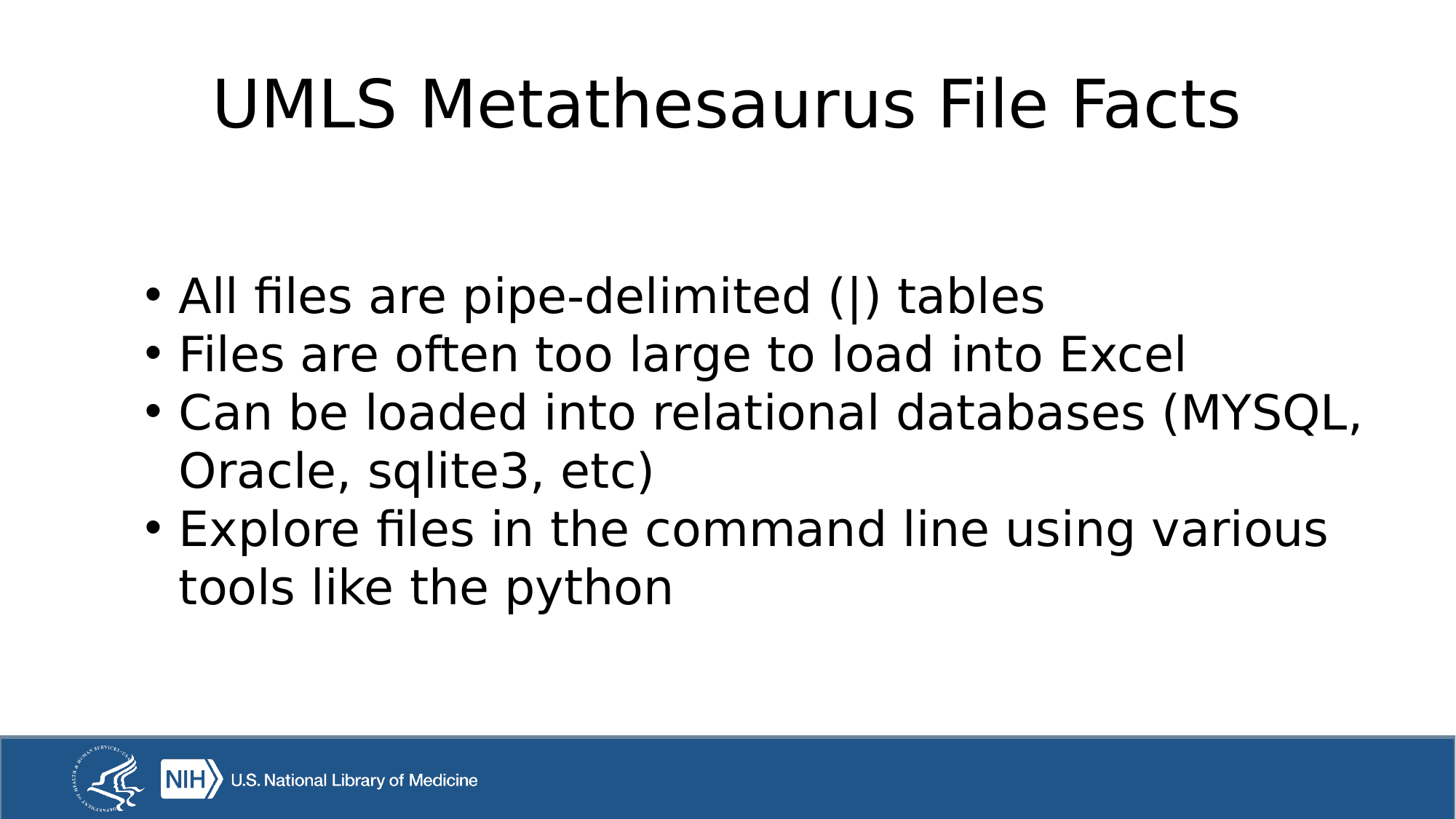

# UMLS Metathesaurus File Facts
All files are pipe-delimited (|) tables
Files are often too large to load into Excel
Can be loaded into relational databases (MYSQL, Oracle, sqlite3, etc)
Explore files in the command line using various tools like the python